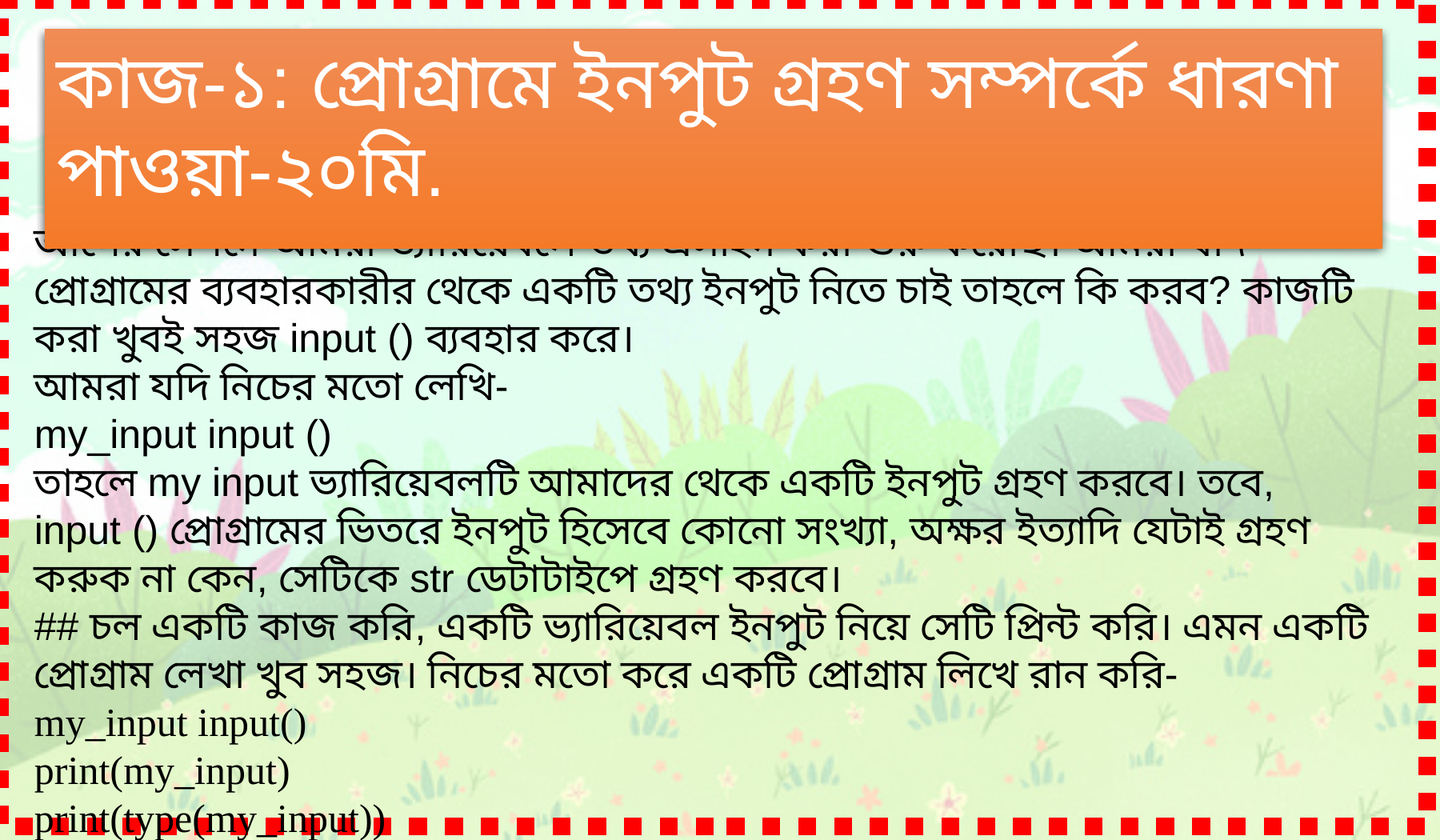

কাজ-১: প্রোগ্রামে ইনপুট গ্রহণ সম্পর্কে ধারণা পাওয়া-২০মি.

আগের সেশনে আমরা ভ্যারিয়েবলে তথ্য এসাইন করা শুরু করেছি। আমরা যদি প্রোগ্রামের ব্যবহারকারীর থেকে একটি তথ্য ইনপুট নিতে চাই তাহলে কি করব? কাজটি করা খুবই সহজ input () ব্যবহার করে।
আমরা যদি নিচের মতো লেখি-
my_input input ()
তাহলে my input ভ্যারিয়েবলটি আমাদের থেকে একটি ইনপুট গ্রহণ করবে। তবে, input () প্রোগ্রামের ভিতরে ইনপুট হিসেবে কোনো সংখ্যা, অক্ষর ইত্যাদি যেটাই গ্রহণ করুক না কেন, সেটিকে str ডেটাটাইপে গ্রহণ করবে।
## চল একটি কাজ করি, একটি ভ্যারিয়েবল ইনপুট নিয়ে সেটি প্রিন্ট করি। এমন একটি প্রোগ্রাম লেখা খুব সহজ। নিচের মতো করে একটি প্রোগ্রাম লিখে রান করি-
my_input input()
print(my_input)
print(type(my_input))